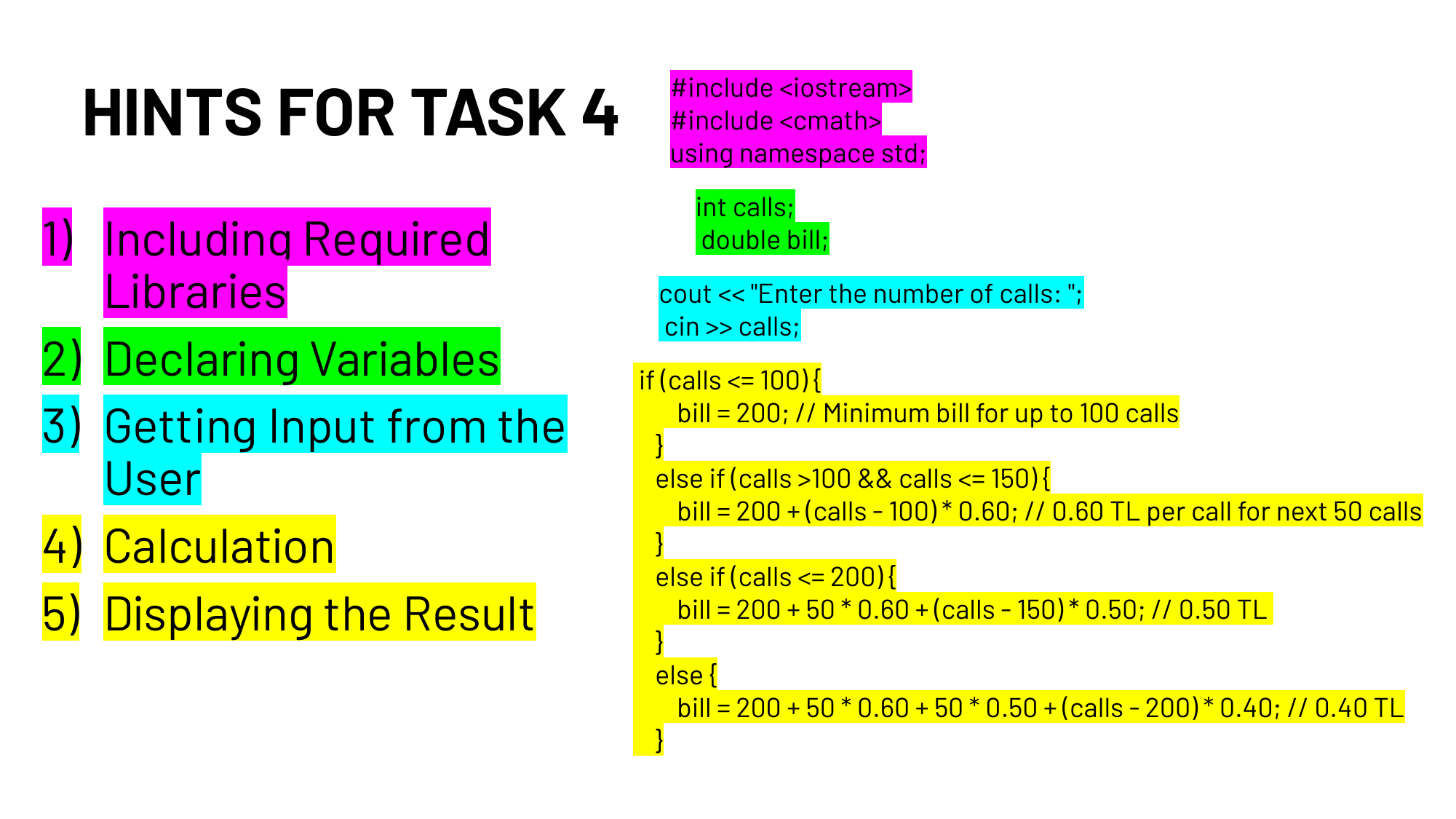

# HINTS FOR TASK 4
#include <iostream>
#include <cmath>
using namespace std;
int calls;
 double bill;
Including Required Libraries
Declaring Variables
Getting Input from the User
Calculation
Displaying the Result

cout << "Enter the number of calls: ";
 cin >> calls;
 if (calls <= 100) {
        bill = 200; // Minimum bill for up to 100 calls
    }
    else if (calls >100 && calls <= 150) {
        bill = 200 + (calls - 100) * 0.60; // 0.60 TL per call for next 50 calls
    }
    else if (calls <= 200) {
        bill = 200 + 50 * 0.60 + (calls - 150) * 0.50; // 0.50 TL
    }
    else {
        bill = 200 + 50 * 0.60 + 50 * 0.50 + (calls - 200) * 0.40; // 0.40 TL
    }